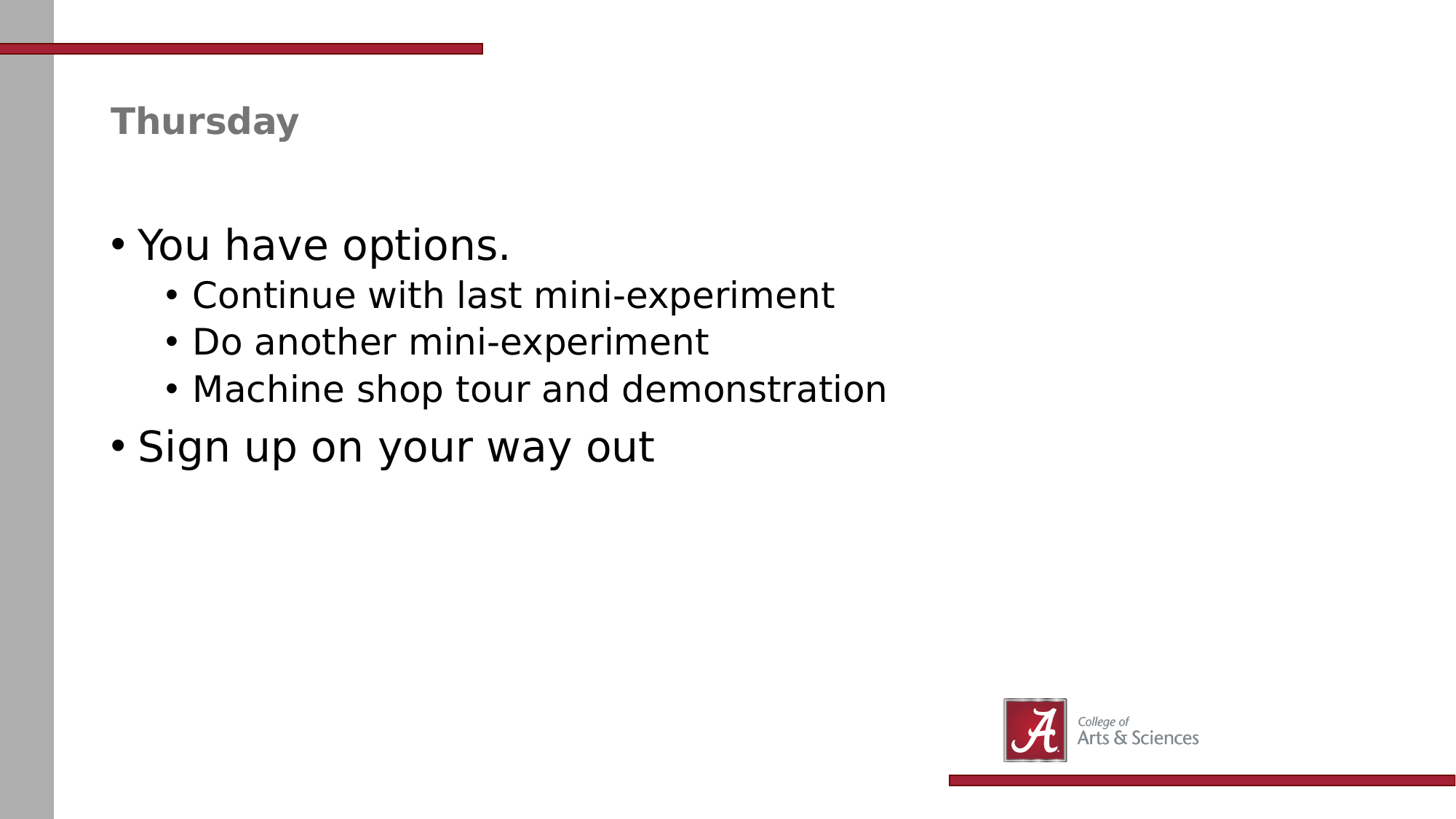

# Thursday
You have options.
Continue with last mini-experiment
Do another mini-experiment
Machine shop tour and demonstration
Sign up on your way out